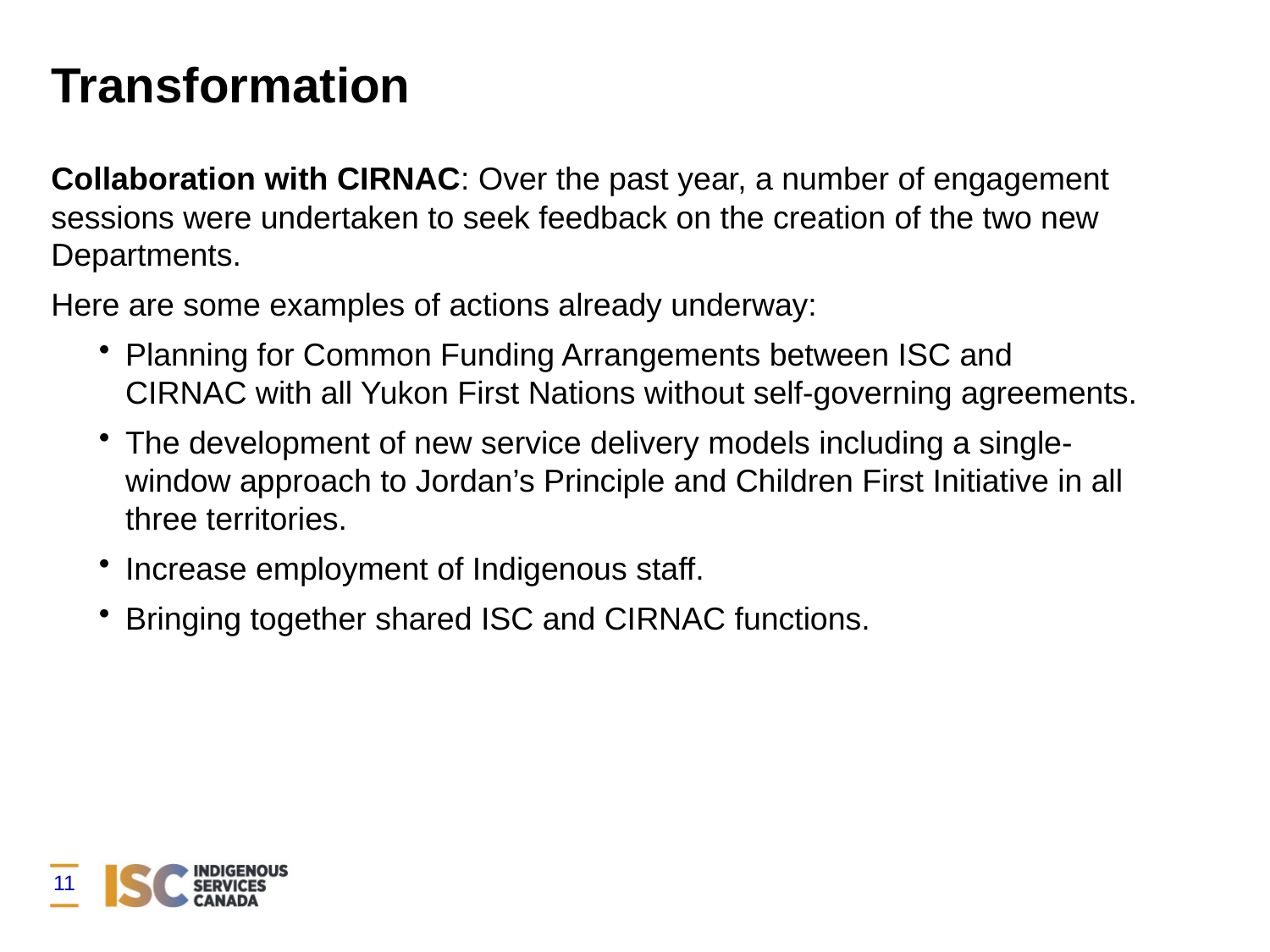

# Transformation
Collaboration with CIRNAC: Over the past year, a number of engagement sessions were undertaken to seek feedback on the creation of the two new Departments.
Here are some examples of actions already underway:
Planning for Common Funding Arrangements between ISC and CIRNAC with all Yukon First Nations without self-governing agreements.
The development of new service delivery models including a single-window approach to Jordan’s Principle and Children First Initiative in all three territories.
Increase employment of Indigenous staff.
Bringing together shared ISC and CIRNAC functions.